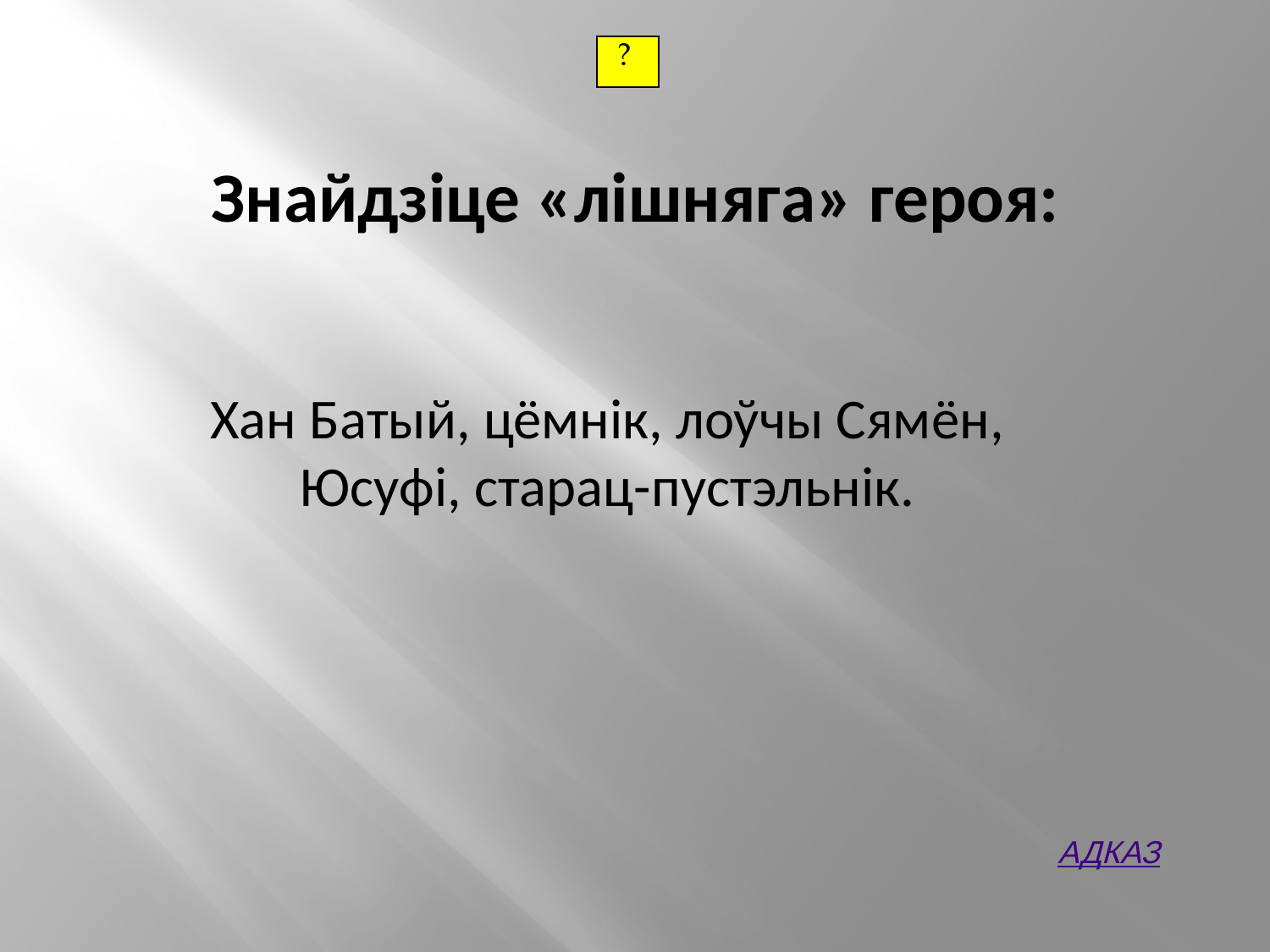

| ? |
| --- |
Знайдзіце «лішняга» героя:
Хан Батый, цёмнік, лоўчы Сямён,
Юсуфі, старац-пустэльнік.
АДКАЗ